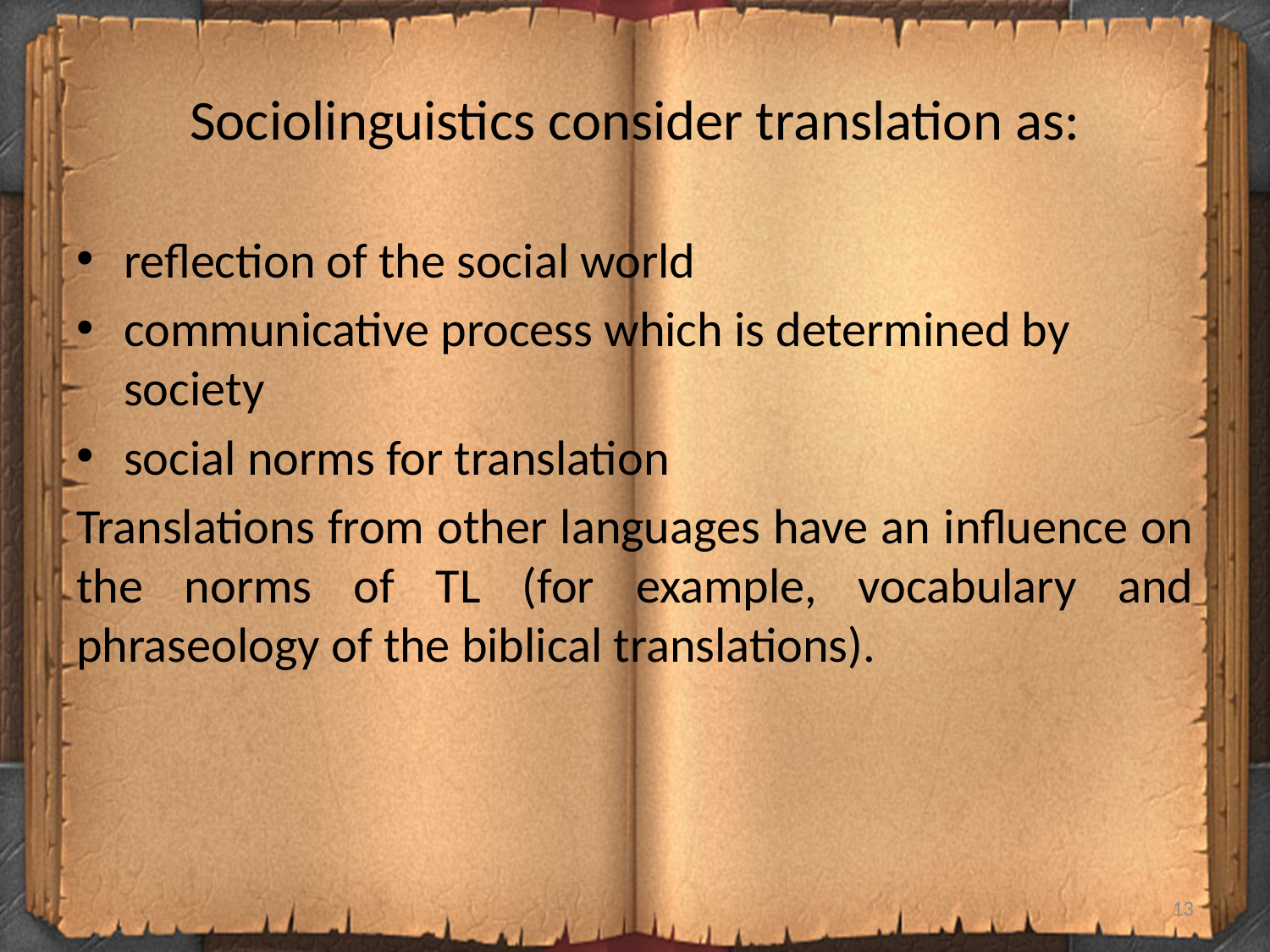

# Sociolinguistics consider translation as:
reflection of the social world
communicative process which is determined by society
social norms for translation
Translations from other languages have an influence on the norms of TL (for example, vocabulary and phraseology of the biblical translations).
13